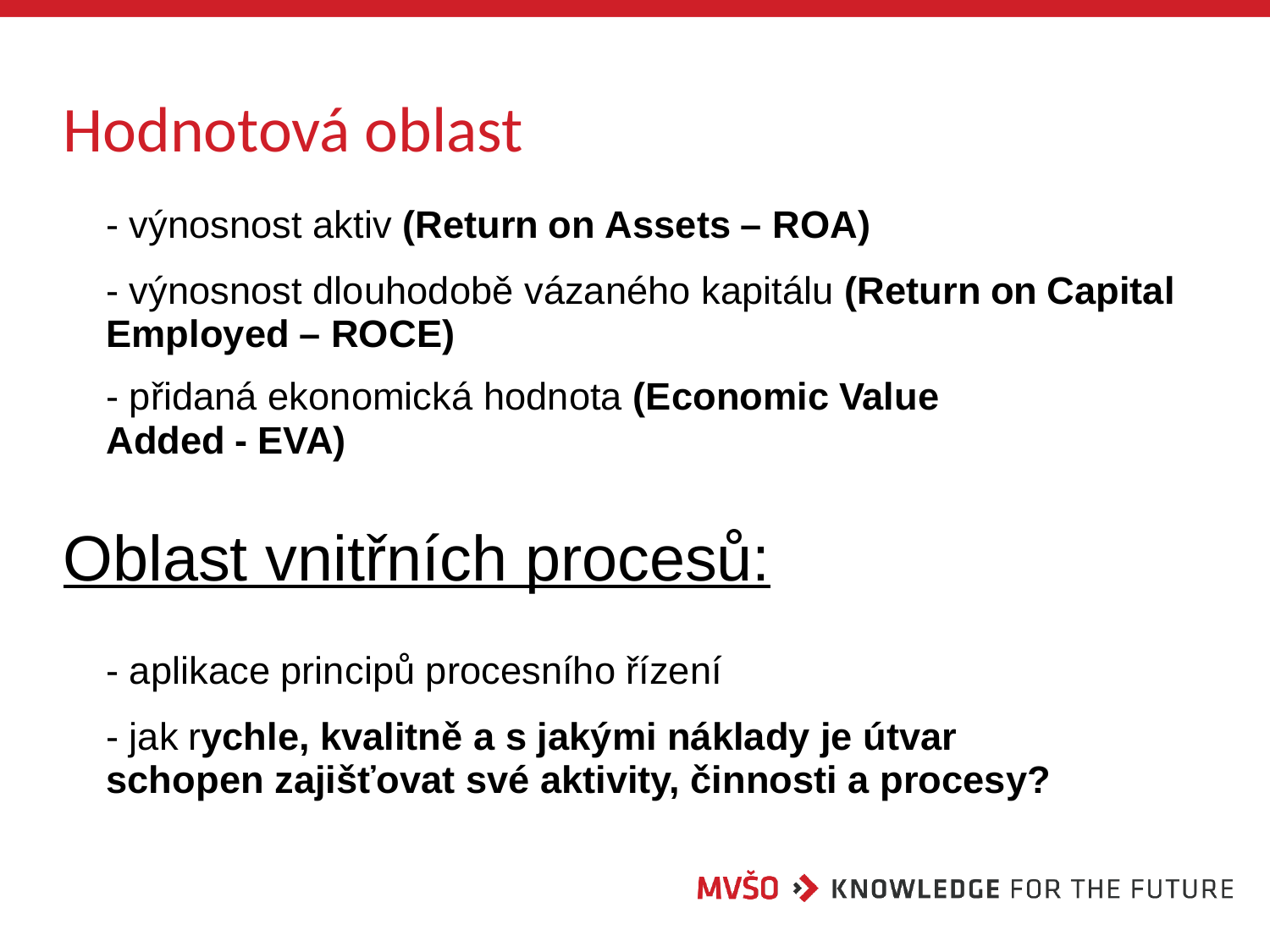

# Hodnotová oblast
- výnosnost aktiv (Return on Assets – ROA)
- výnosnost dlouhodobě vázaného kapitálu (Return on Capital Employed – ROCE)
- přidaná ekonomická hodnota (Economic Value
Added - EVA)

Oblast vnitřních procesů:
- aplikace principů procesního řízení
- jak rychle, kvalitně a s jakými náklady je útvar schopen zajišťovat své aktivity, činnosti a procesy?